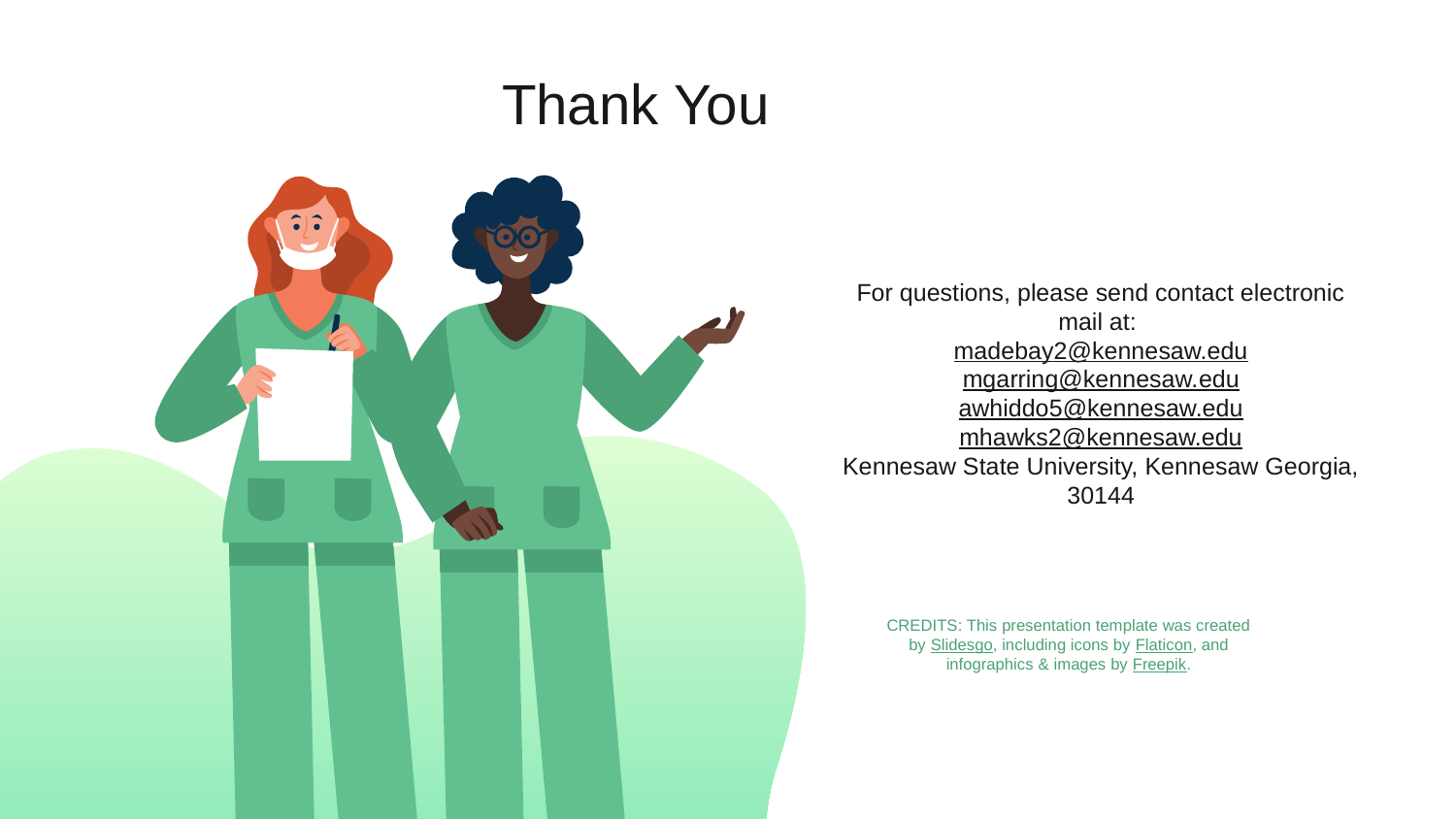

# Thank You

For questions, please send contact electronic mail at:
madebay2@kennesaw.edu
mgarring@kennesaw.edu
awhiddo5@kennesaw.edu
mhawks2@kennesaw.edu
Kennesaw State University, Kennesaw Georgia, 30144